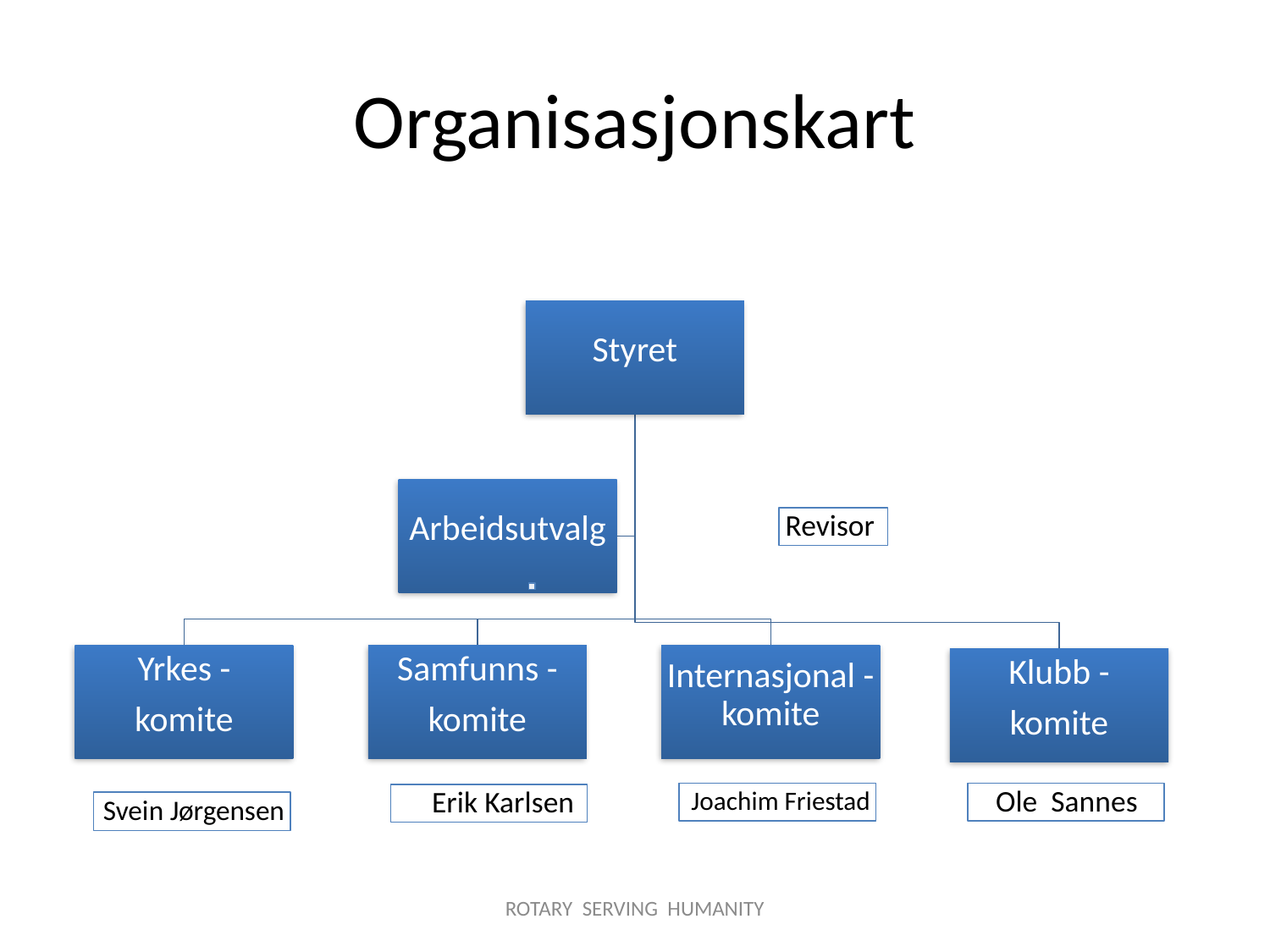

# Organisasjonskart
Styret
Revisor
Yrkes -
komite
Svein Jørgensen
Samfunns -
komite
Erik Karlsen
Internasjonal - komite
Joachim Friestad
Klubb -
komite
Ole  Sannes
Arbeidsutvalg

ROTARY  SERVING  HUMANITY